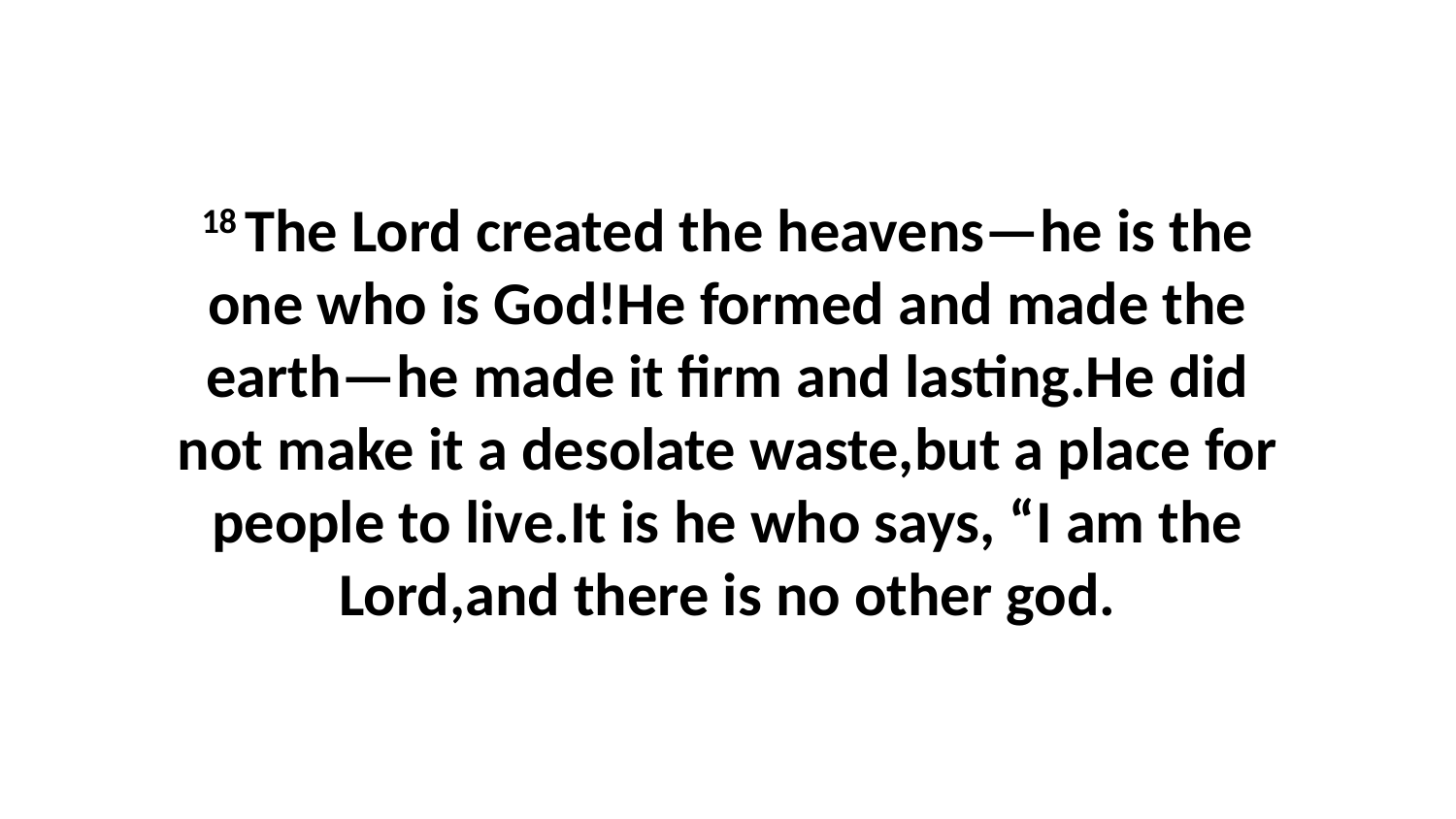

18 The Lord created the heavens—he is the one who is God!He formed and made the earth—he made it firm and lasting.He did not make it a desolate waste,but a place for people to live.It is he who says, “I am the Lord,and there is no other god.